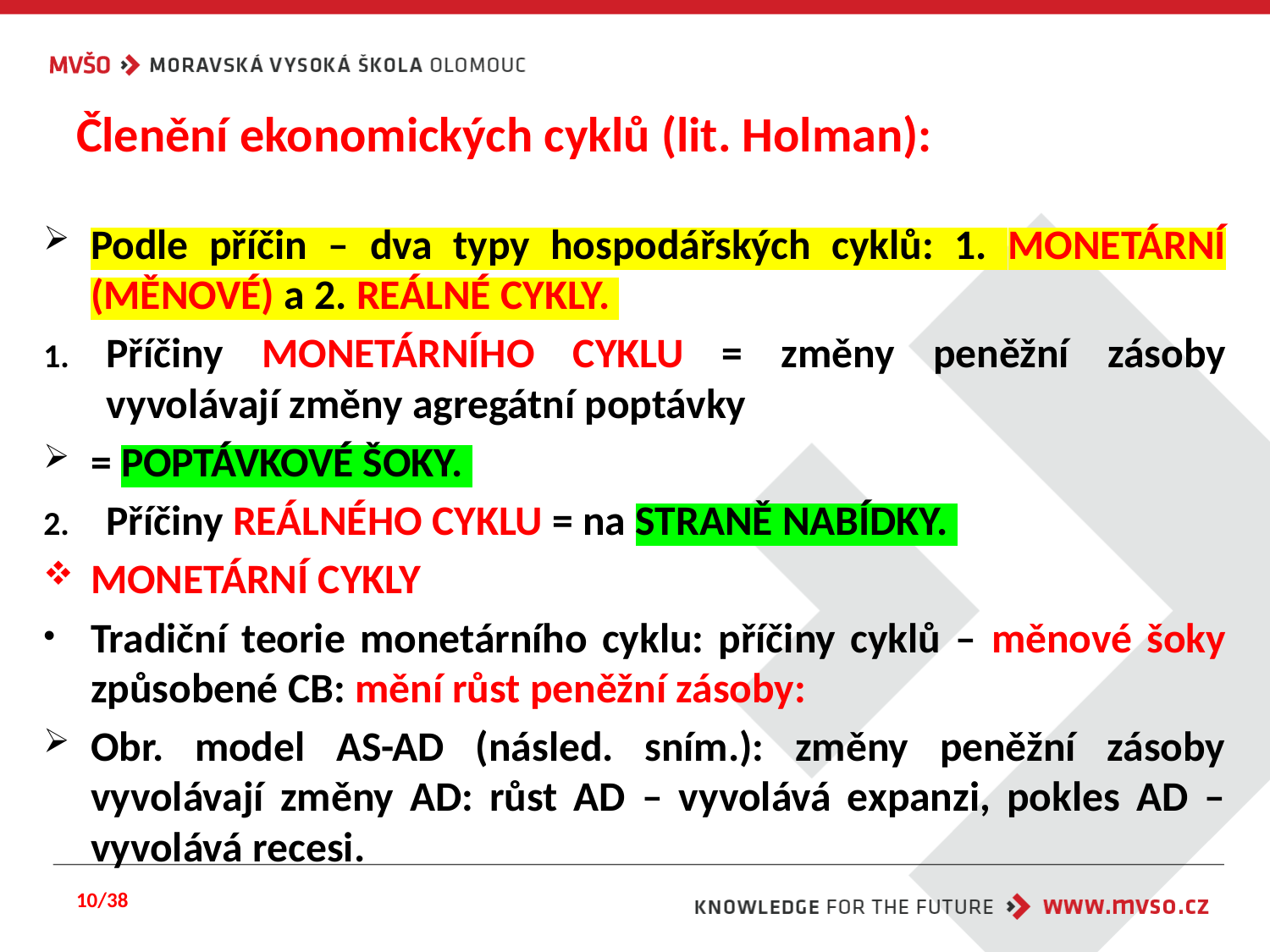

# Členění ekonomických cyklů (lit. Holman):
Podle příčin – dva typy hospodářských cyklů: 1. MONETÁRNÍ (MĚNOVÉ) a 2. REÁLNÉ CYKLY.
Příčiny MONETÁRNÍHO CYKLU = změny peněžní zásoby vyvolávají změny agregátní poptávky
= POPTÁVKOVÉ ŠOKY.
Příčiny REÁLNÉHO CYKLU = na STRANĚ NABÍDKY.
MONETÁRNÍ CYKLY
Tradiční teorie monetárního cyklu: příčiny cyklů – měnové šoky způsobené CB: mění růst peněžní zásoby:
Obr. model AS-AD (násled. sním.): změny peněžní zásoby vyvolávají změny AD: růst AD – vyvolává expanzi, pokles AD – vyvolává recesi.

10/38